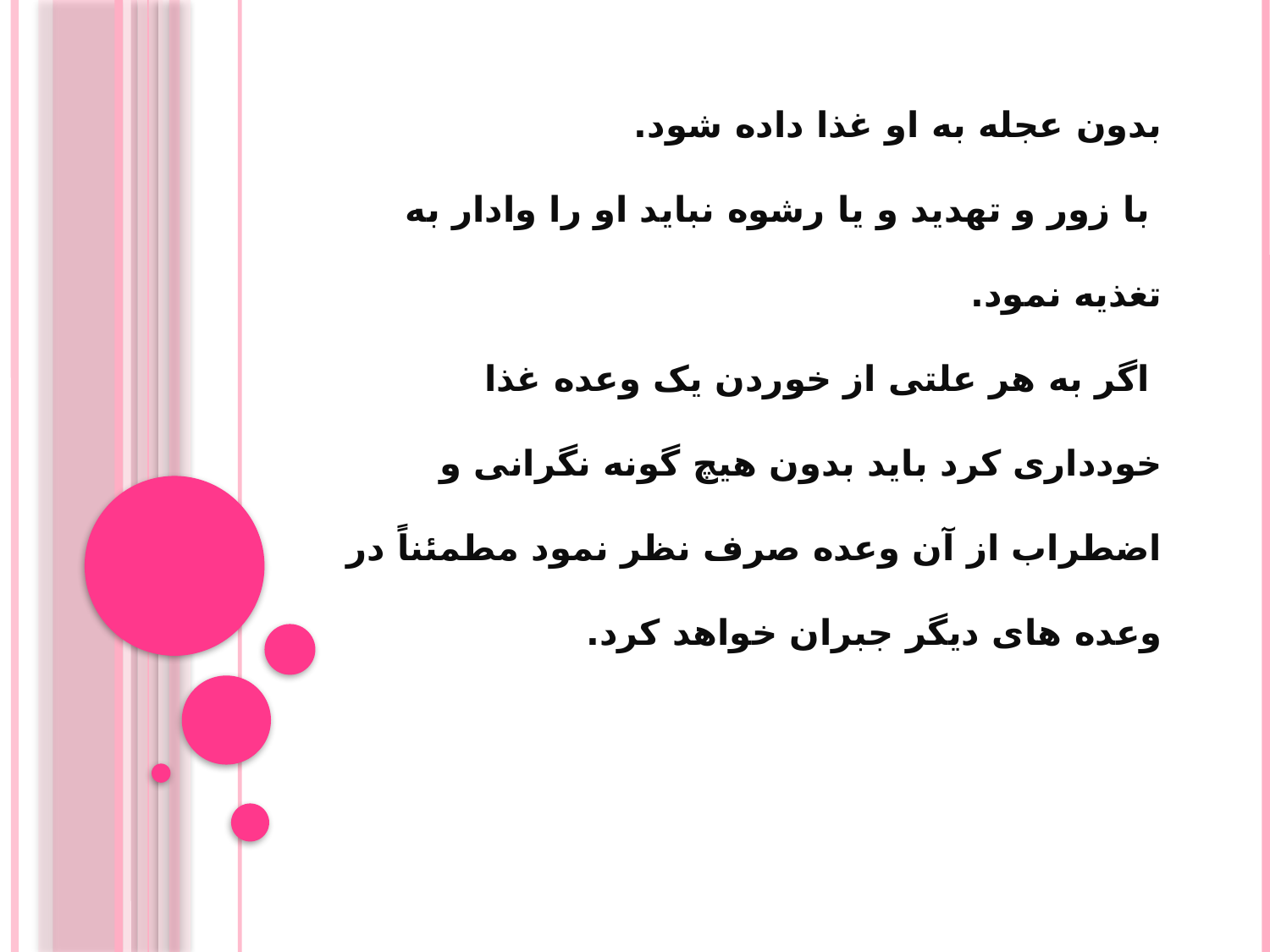

# بدون عجله به او غذا داده شود. با زور و تهدید و یا رشوه نباید او را وادار به تغذیه نمود. اگر به هر علتی از خوردن یک وعده غذا خودداری کرد باید بدون هیچ گونه نگرانی و اضطراب از آن وعده صرف نظر نمود مطمئناً در وعده های دیگر جبران خواهد کرد.